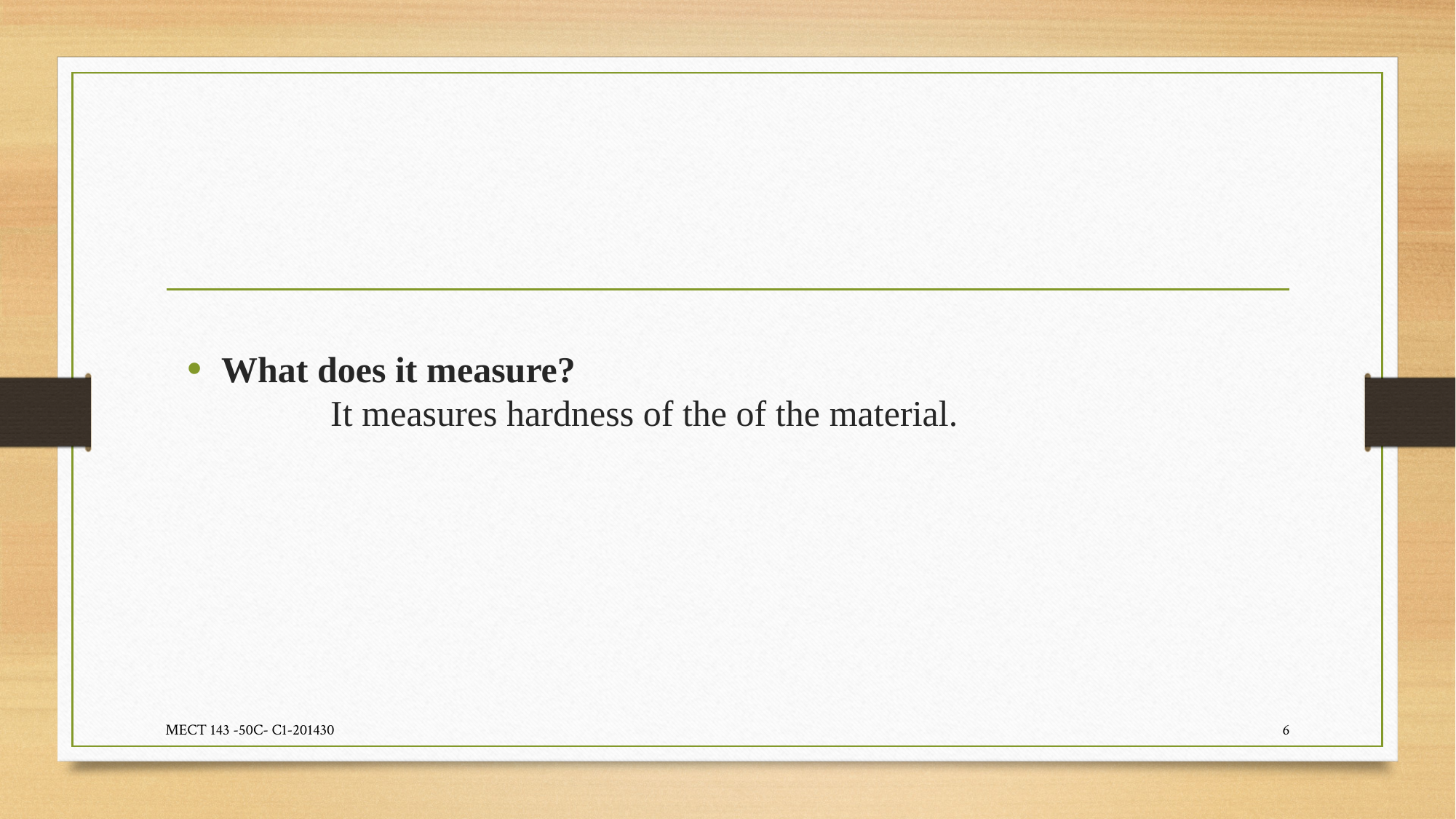

What does it measure?
	It measures hardness of the of the material.
MECT 143 -50C- C1-201430
6